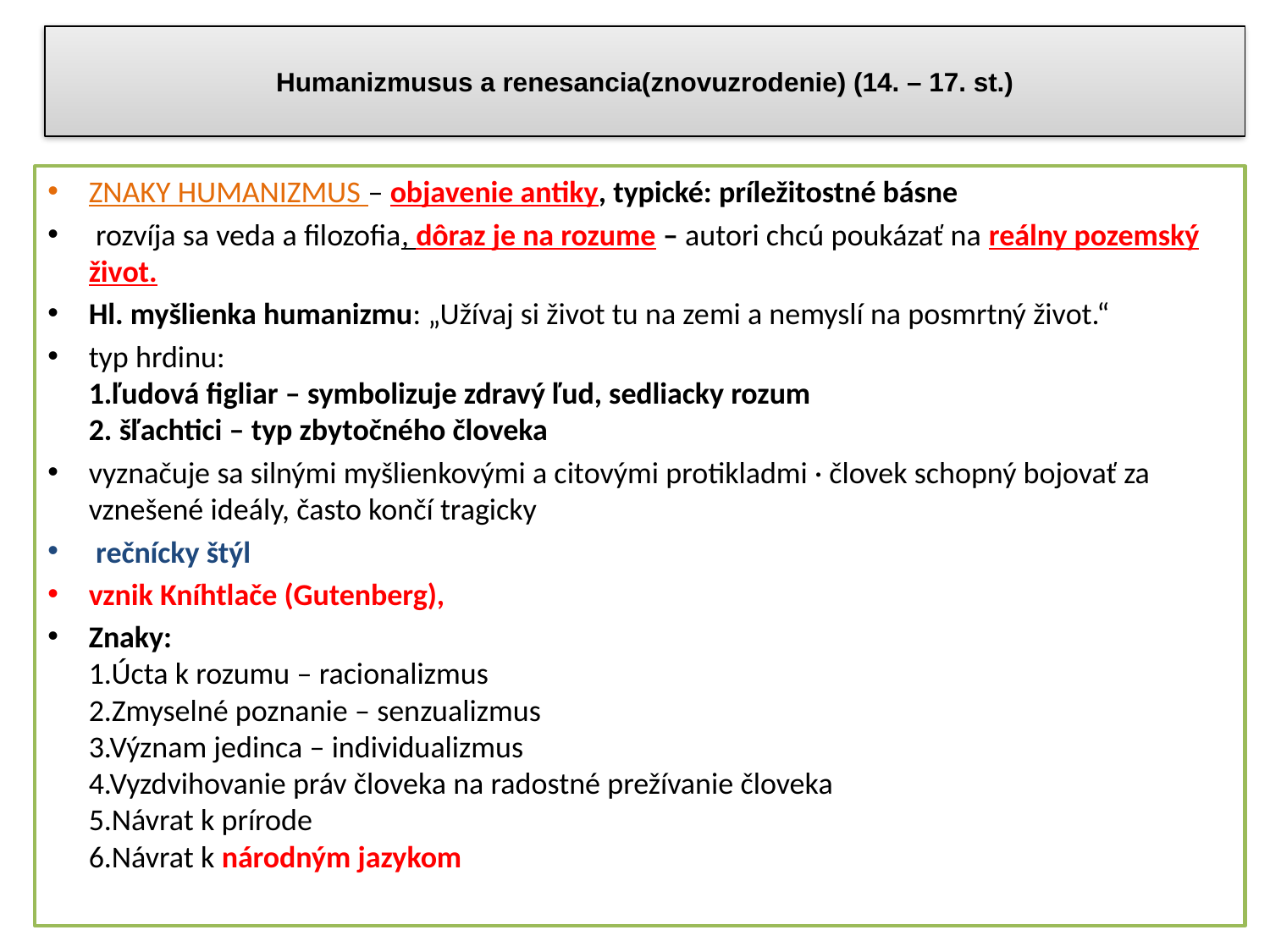

# Humanizmusus a renesancia(znovuzrodenie) (14. – 17. st.)
ZNAKY HUMANIZMUS – objavenie antiky, typické: príležitostné básne
 rozvíja sa veda a filozofia, dôraz je na rozume – autori chcú poukázať na reálny pozemský život.
Hl. myšlienka humanizmu: „Užívaj si život tu na zemi a nemyslí na posmrtný život.“
typ hrdinu:
1.ľudová figliar – symbolizuje zdravý ľud, sedliacky rozum
2. šľachtici – typ zbytočného človeka
vyznačuje sa silnými myšlienkovými a citovými protikladmi · človek schopný bojovať za vznešené ideály, často končí tragicky
 rečnícky štýl
vznik Kníhtlače (Gutenberg),
Znaky:
1.Úcta k rozumu – racionalizmus
2.Zmyselné poznanie – senzualizmus
3.Význam jedinca – individualizmus
4.Vyzdvihovanie práv človeka na radostné prežívanie človeka
5.Návrat k prírode
6.Návrat k národným jazykom